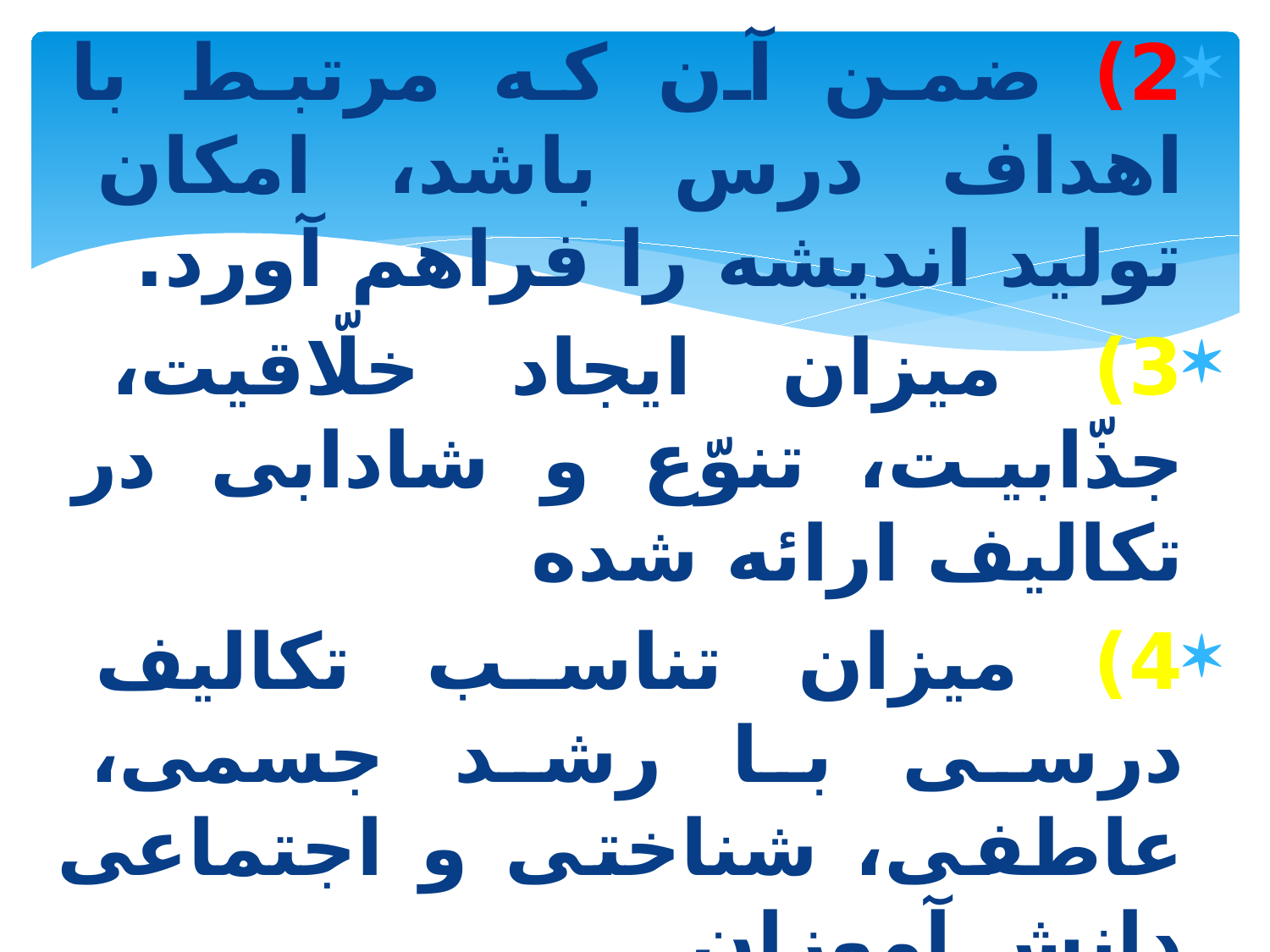

2) ضمن آن که مرتبط با اهداف درس باشد، امکان تولید اندیشه را فراهم آورد.
3) میزان ایجاد خلّاقیت، جذّابیت، تنوّع و شادابی در تکالیف ارائه شده
4) میزان تناسب تکالیف درسی با رشد جسمی، عاطفی، شناختی و اجتماعی دانش آموزان
5) استقلال و ابتکار عمل دانش آموز را حفظ کند.